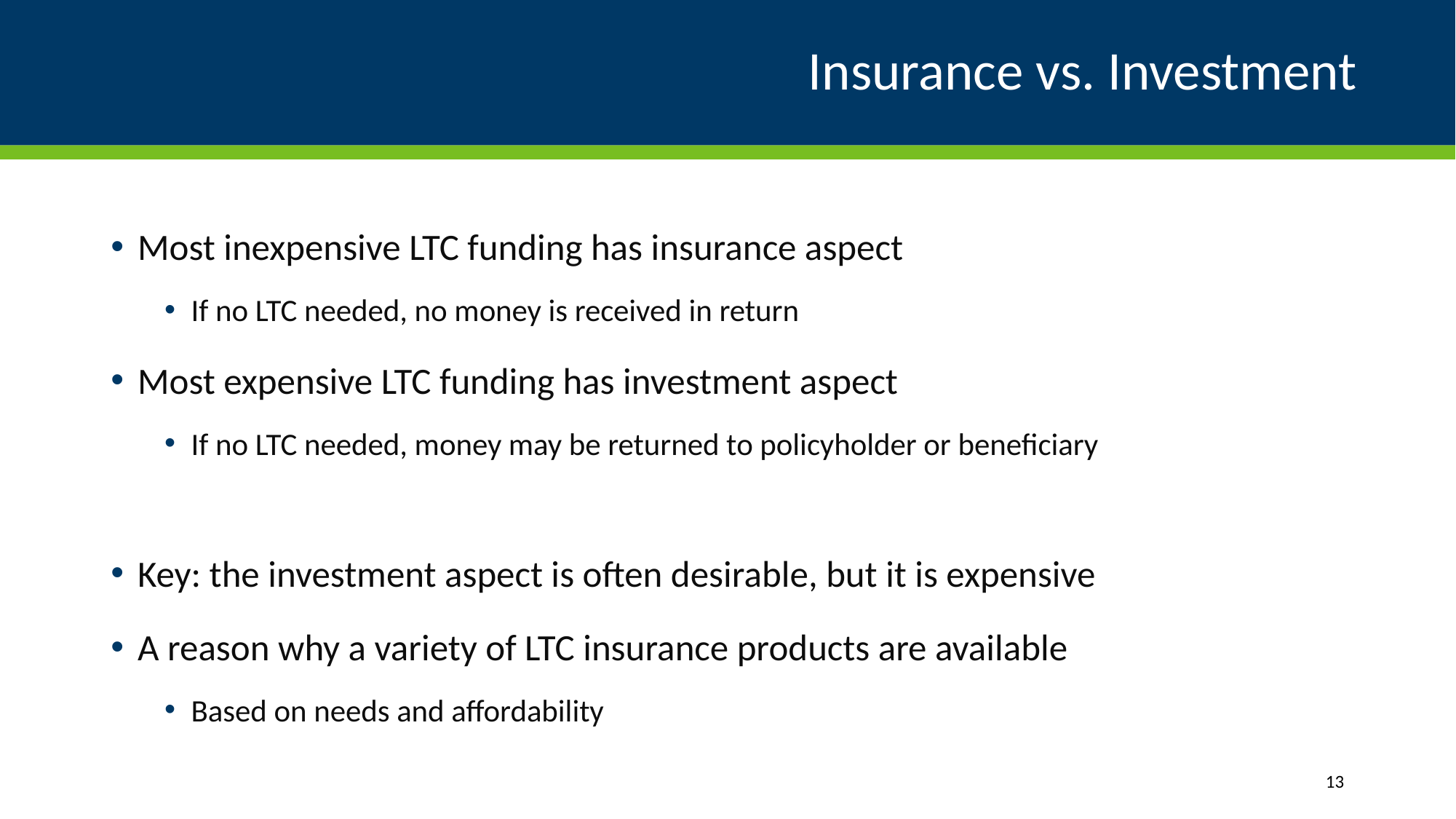

# Insurance vs. Investment
Most inexpensive LTC funding has insurance aspect
If no LTC needed, no money is received in return
Most expensive LTC funding has investment aspect
If no LTC needed, money may be returned to policyholder or beneficiary

Key: the investment aspect is often desirable, but it is expensive
A reason why a variety of LTC insurance products are available
Based on needs and affordability

13